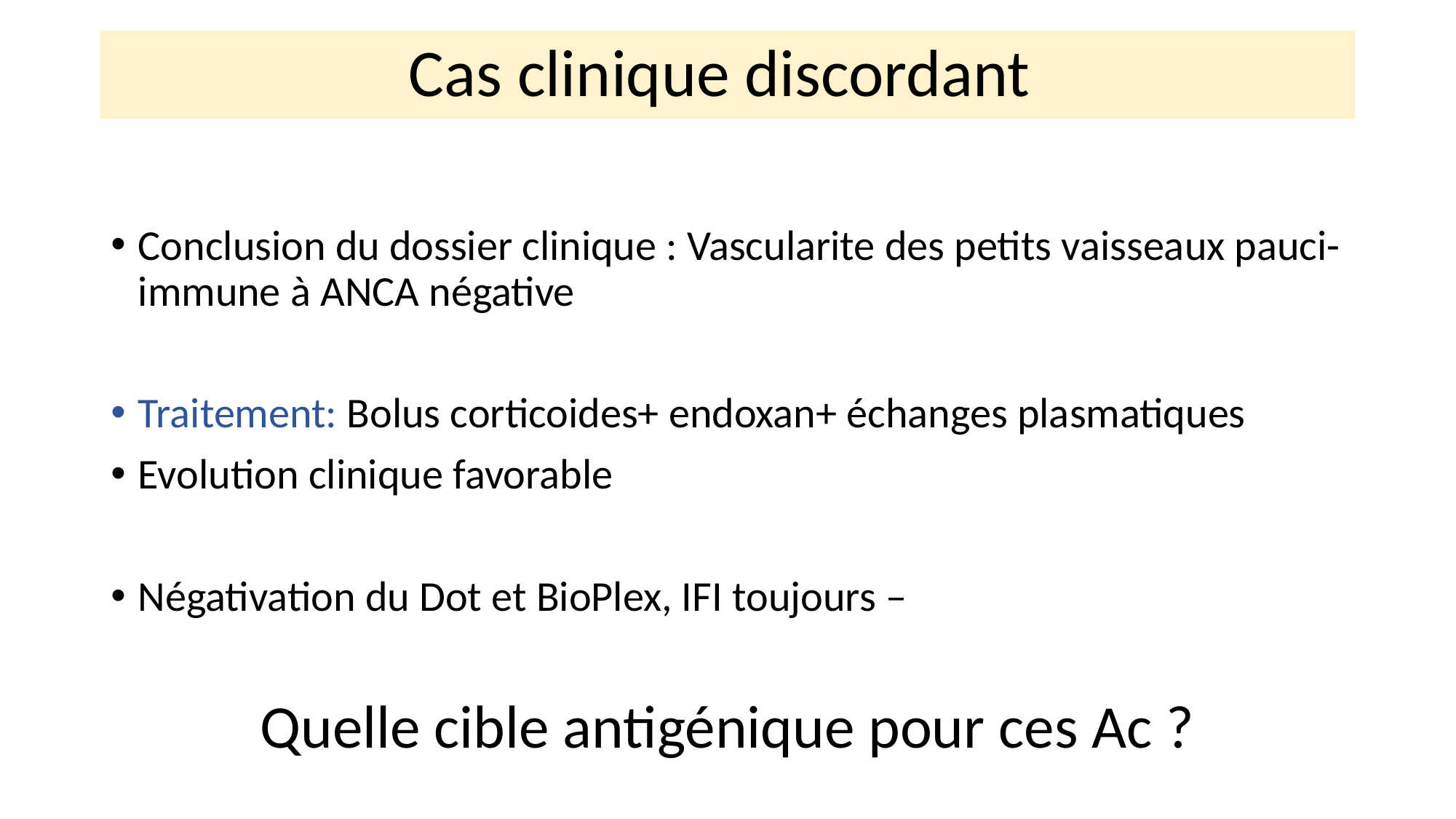

# Cas clinique discordant
Conclusion du dossier clinique : Vascularite des petits vaisseaux pauci-immune à ANCA négative

Traitement: Bolus corticoides+ endoxan+ échanges plasmatiques
Evolution clinique favorable

Négativation du Dot et BioPlex, IFI toujours –

Quelle cible antigénique pour ces Ac ?